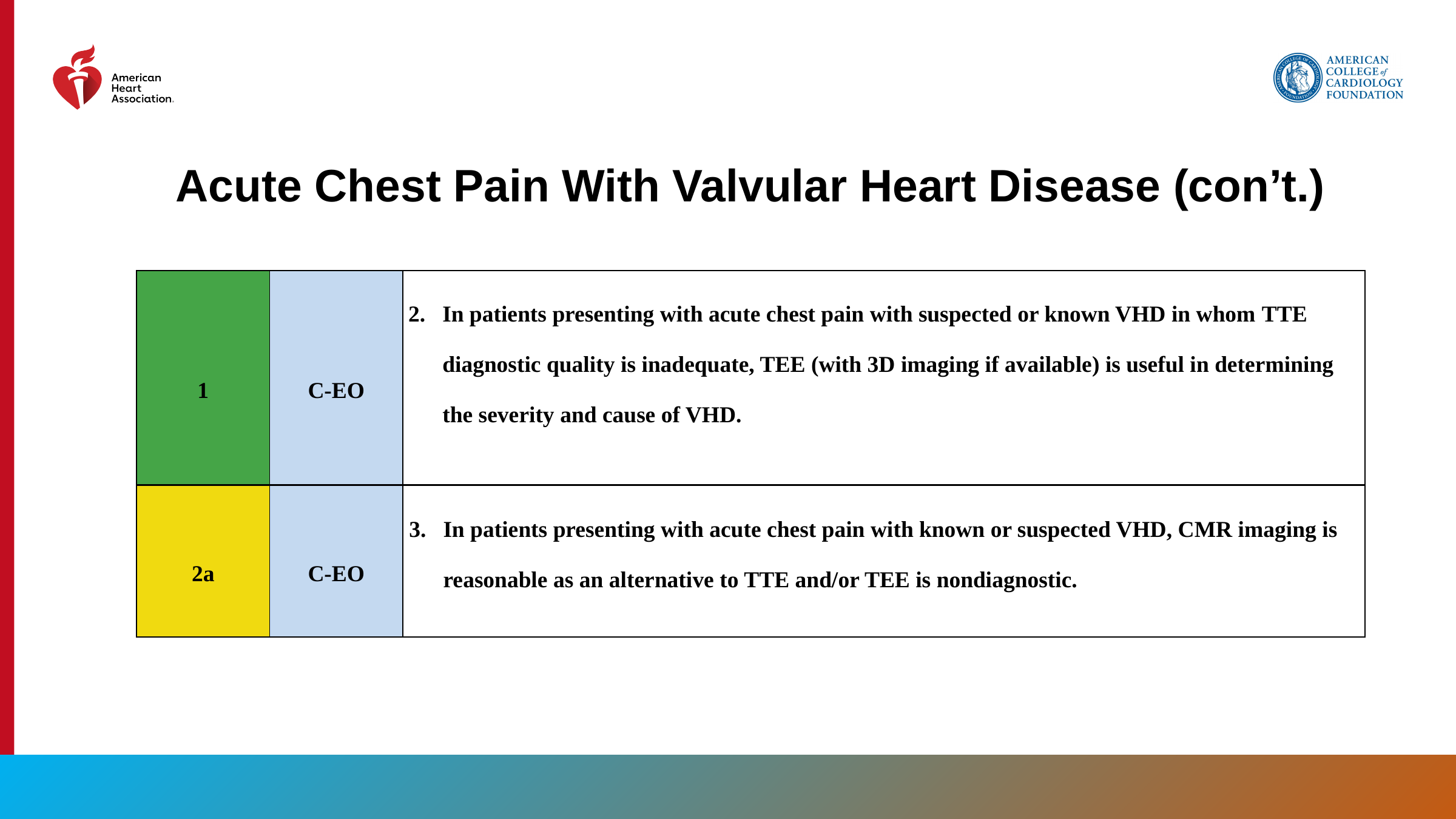

Acute Chest Pain With Valvular Heart Disease (con’t.)
| 1 | C-EO | In patients presenting with acute chest pain with suspected or known VHD in whom TTE diagnostic quality is inadequate, TEE (with 3D imaging if available) is useful in determining the severity and cause of VHD. |
| --- | --- | --- |
| 2a | C-EO | In patients presenting with acute chest pain with known or suspected VHD, CMR imaging is reasonable as an alternative to TTE and/or TEE is nondiagnostic. |
| --- | --- | --- |
81